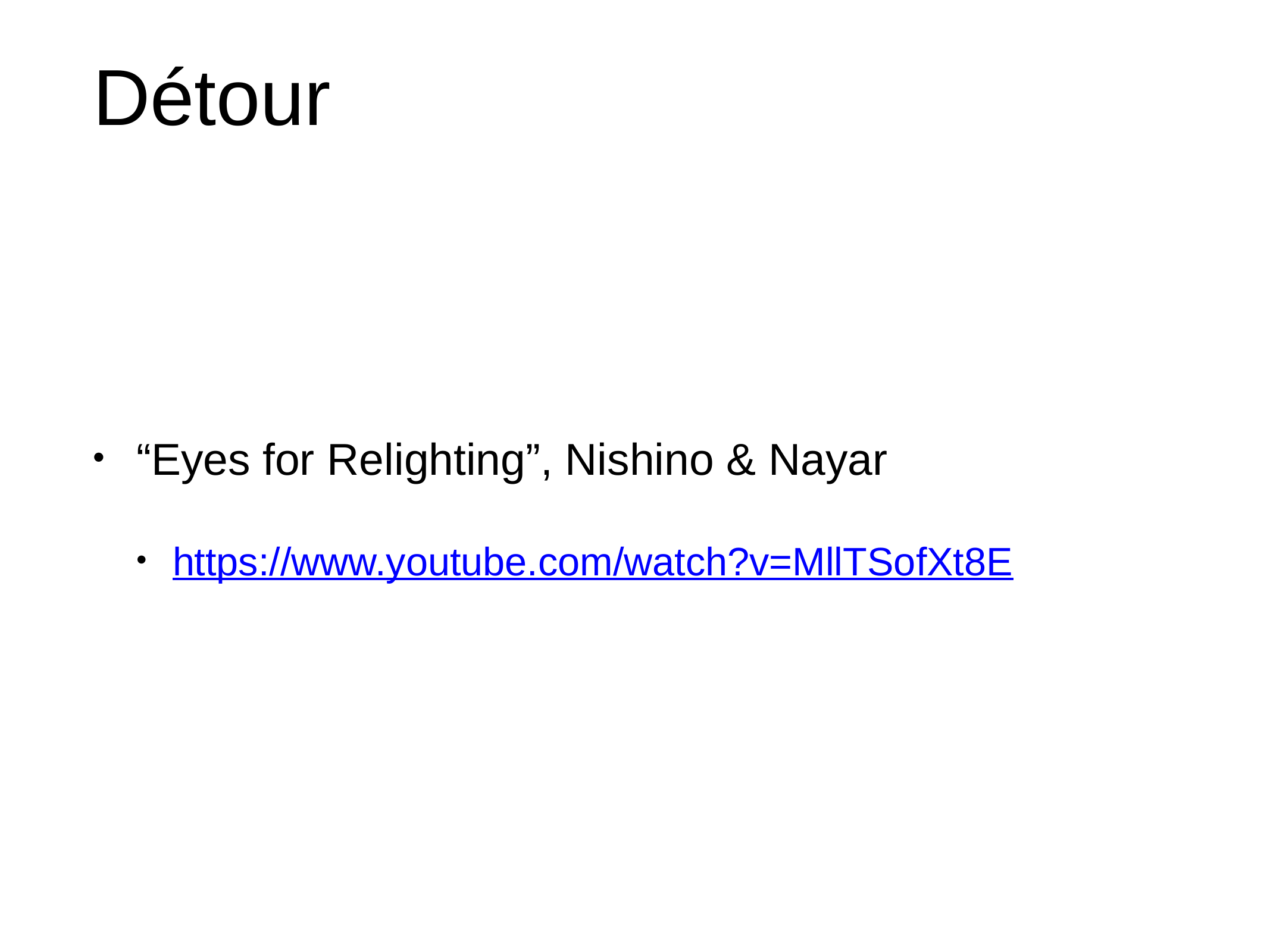

# Détour
“Eyes for Relighting”, Nishino & Nayar
https://www.youtube.com/watch?v=MllTSofXt8E